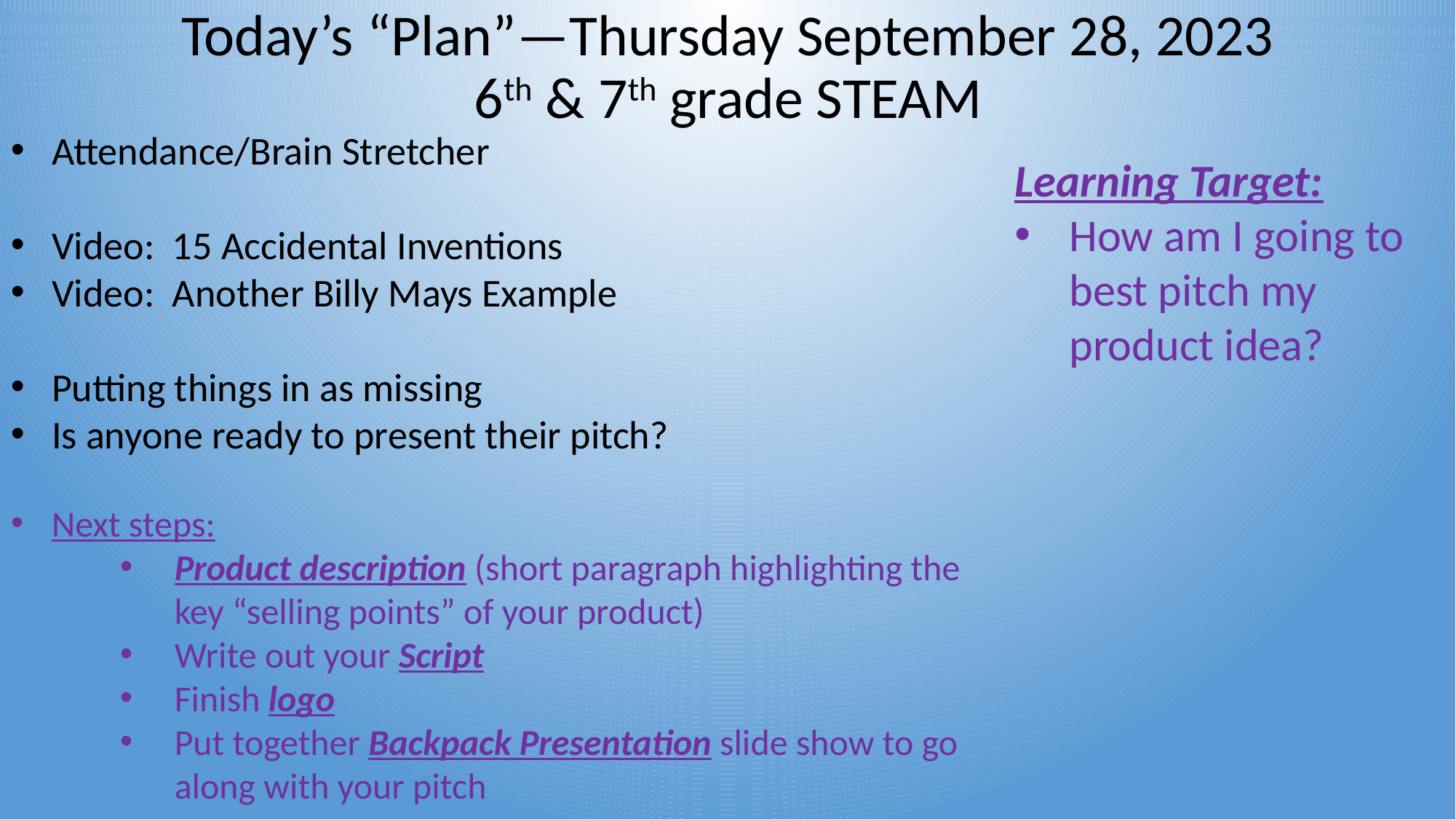

# Today’s “Plan”—Thursday September 28, 2023 6th & 7th grade STEAM
Attendance/Brain Stretcher
Video:  15 Accidental Inventions
Video:  Another Billy Mays Example
Putting things in as missing
Is anyone ready to present their pitch?
Next steps:
Product description (short paragraph highlighting the key “selling points” of your product)
Write out your Script
Finish logo
Put together Backpack Presentation slide show to go along with your pitch
Learning Target:
How am I going to best pitch my product idea?